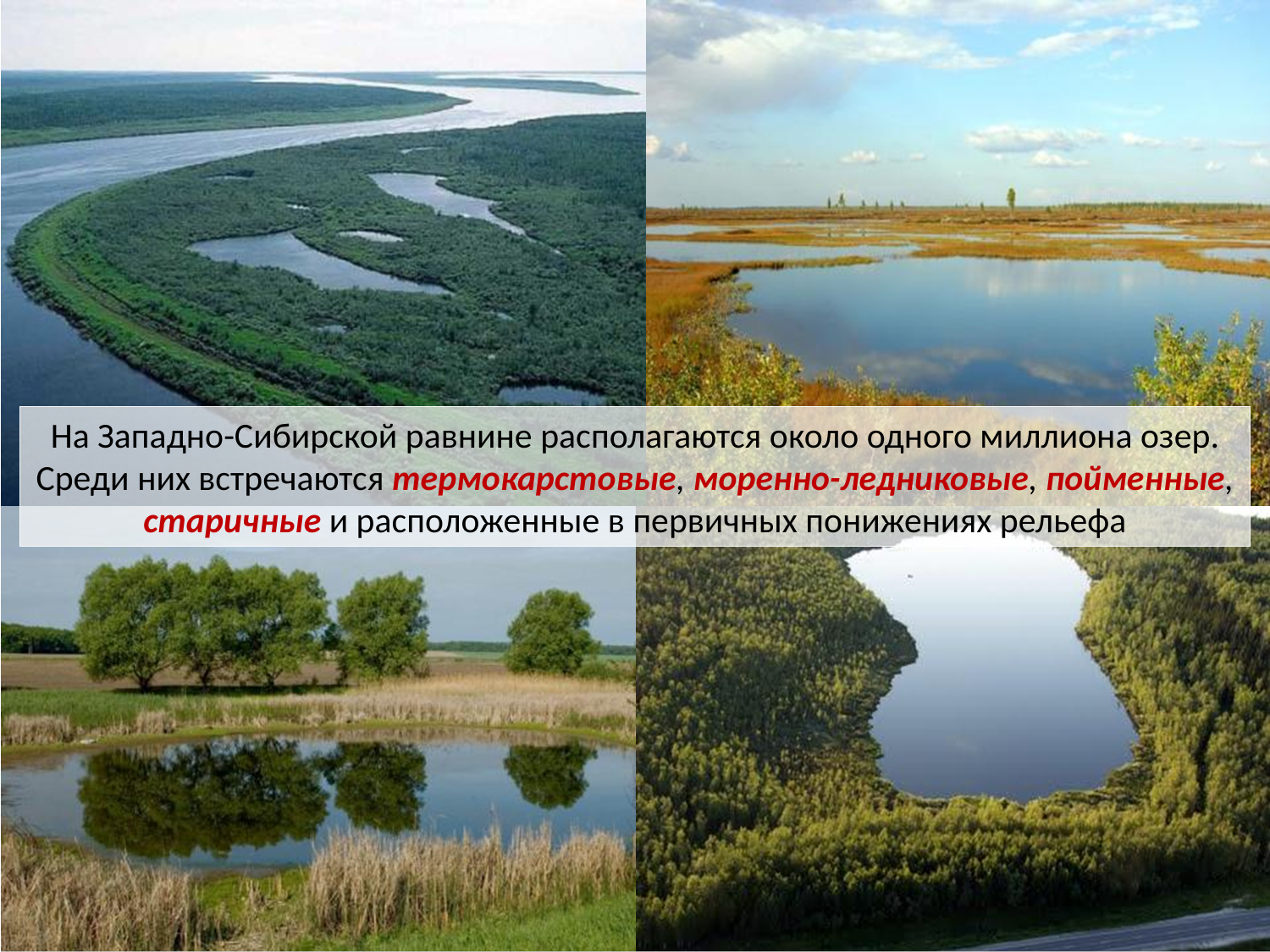

На Западно-Сибирской равнине располагаются около одного миллиона озер. Среди них встречаются термокарстовые, моренно-ледниковые, пойменные, старичные и расположенные в первичных понижениях рельефа